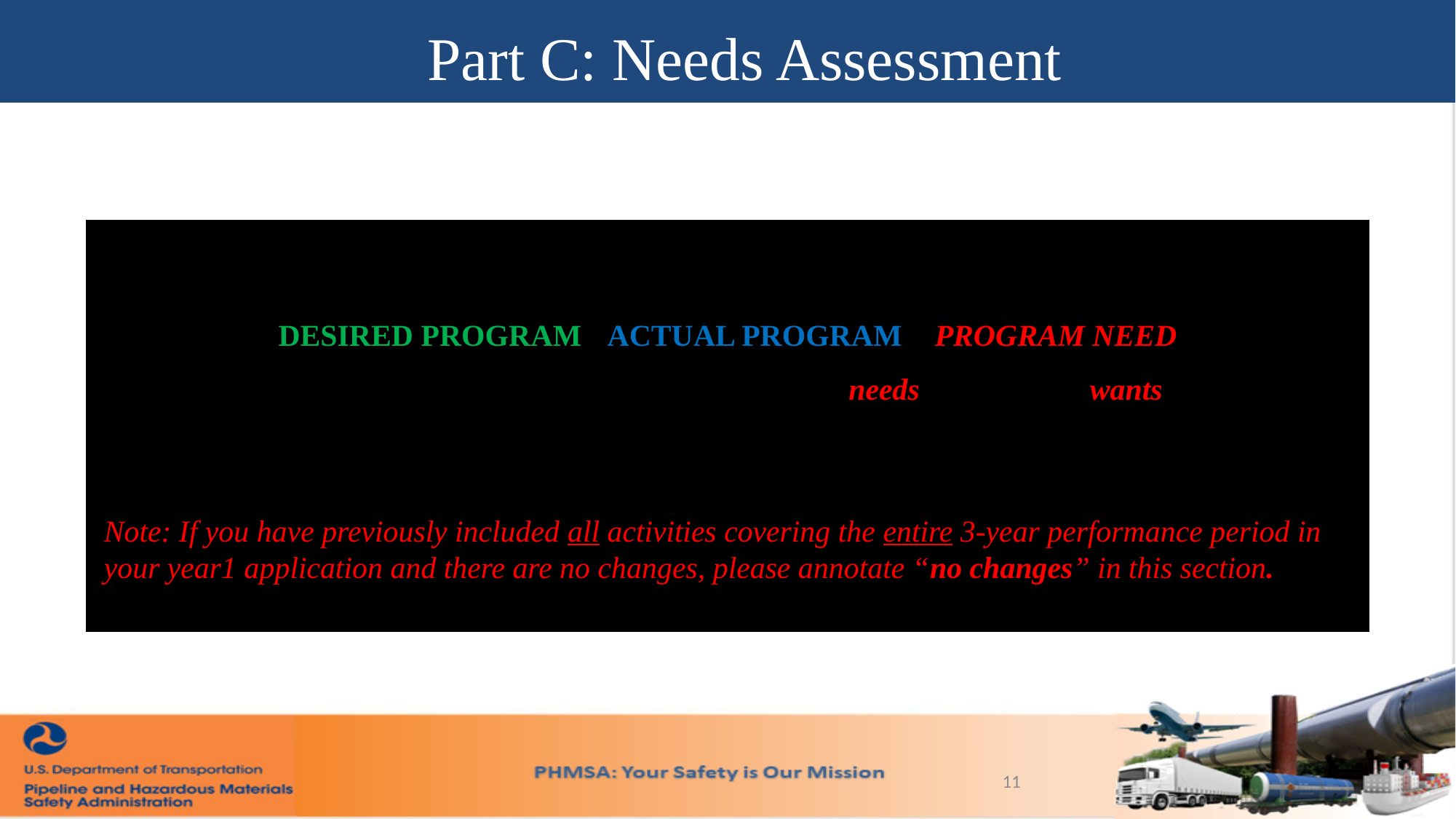

Part C: Needs Assessment
A clear and well-supported statement that identifies and addresses instances where needs are or not met.
DESIRED PROGRAM - ACTUAL PROGRAM = PROGRAM NEED
It’s important to differentiate between program needs and program wants.

Note: If you have previously included all activities covering the entire 3-year performance period in your year1 application and there are no changes, please annotate “no changes” in this section.

11